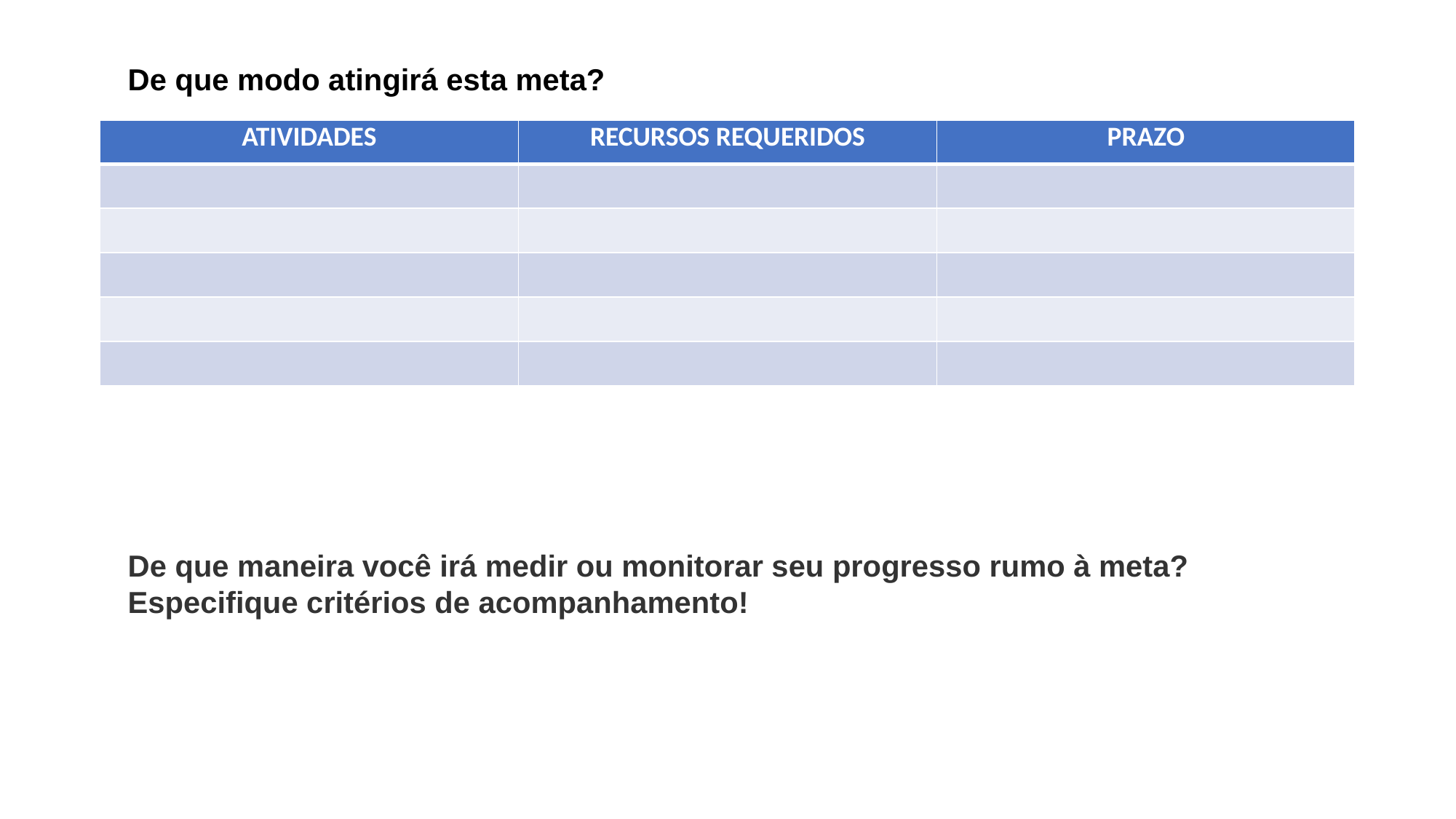

De que modo atingirá esta meta?
| ATIVIDADES | RECURSOS REQUERIDOS | PRAZO |
| --- | --- | --- |
|  |  |  |
|  |  |  |
|  |  |  |
|  |  |  |
|  |  |  |
De que maneira você irá medir ou monitorar seu progresso rumo à meta? Especifique critérios de acompanhamento!